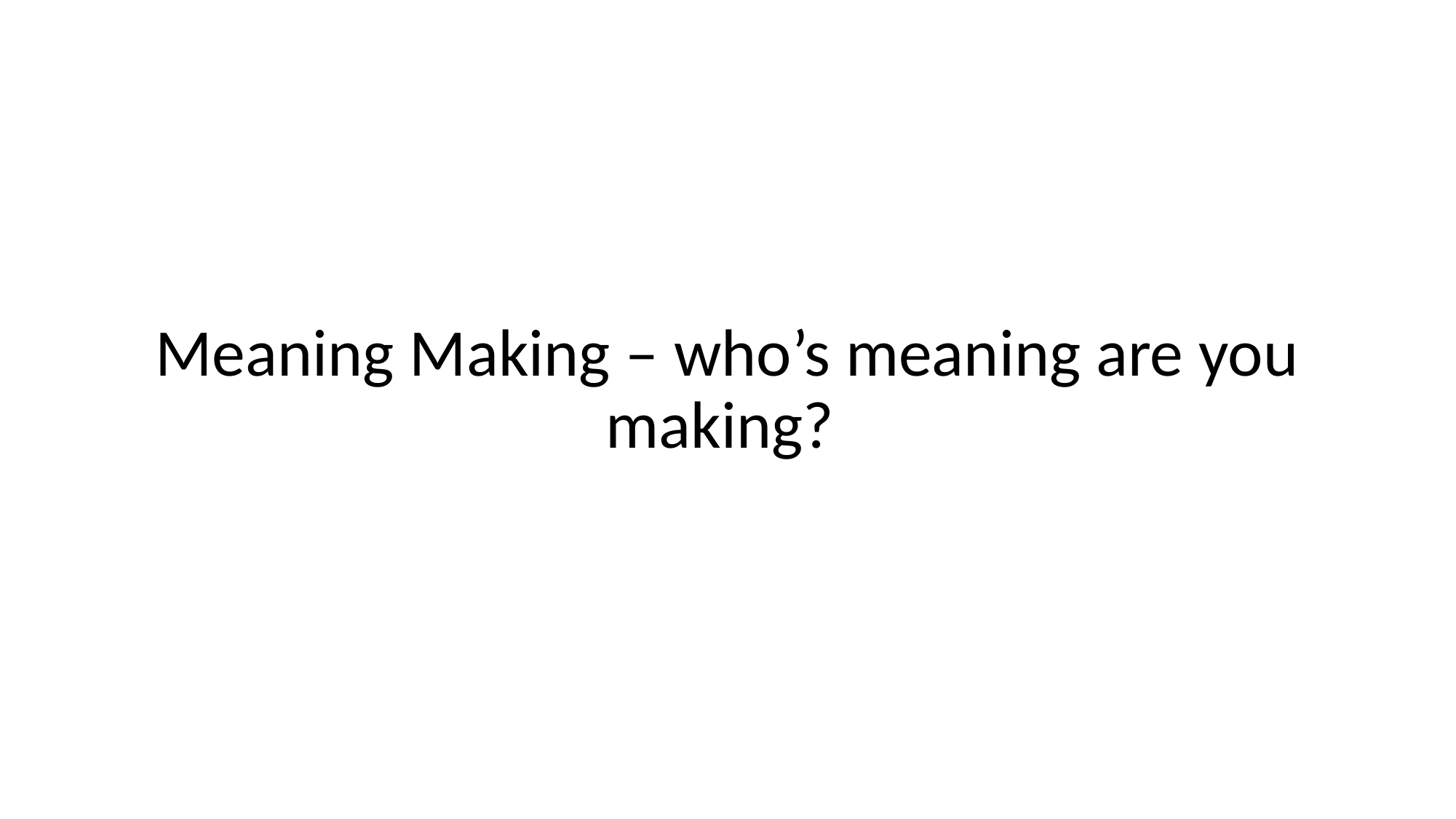

# Meaning Making – who’s meaning are you making?